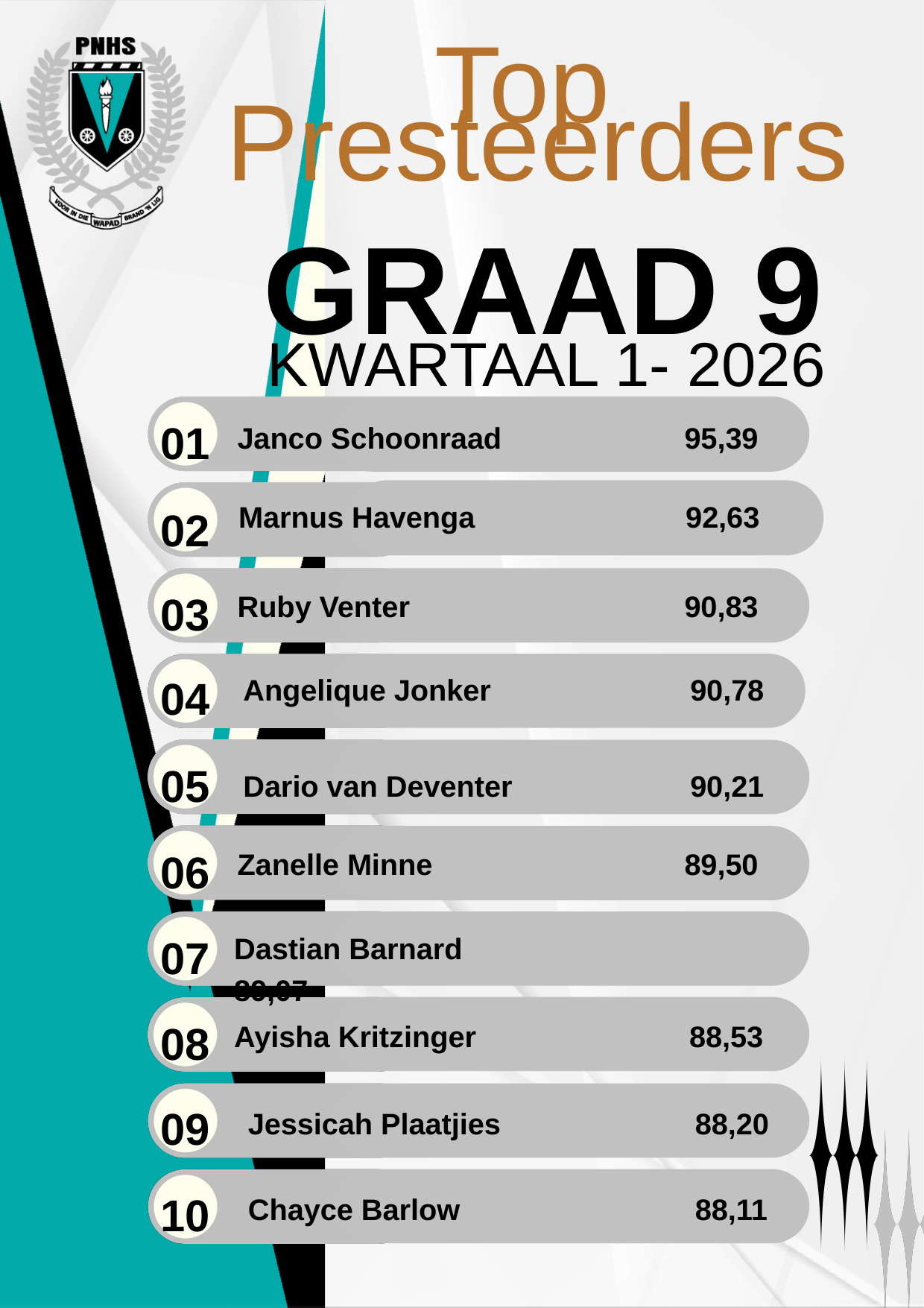

Top
Presteerders

01
Janco Schoonraad 		95,39

Marnus Havenga 		92,63
02

03
Ruby Venter 			90,83

04
Angelique Jonker 		90,78

05
Dario van Deventer 		90,21

06
Zanelle Minne			89,50

07
Dastian Barnard			89,07

08
Ayisha Kritzinger		 88,53

09
Jessicah Plaatjies 		88,20

10
Chayce Barlow			88,11
GRAAD 9
KWARTAAL 1- 2026